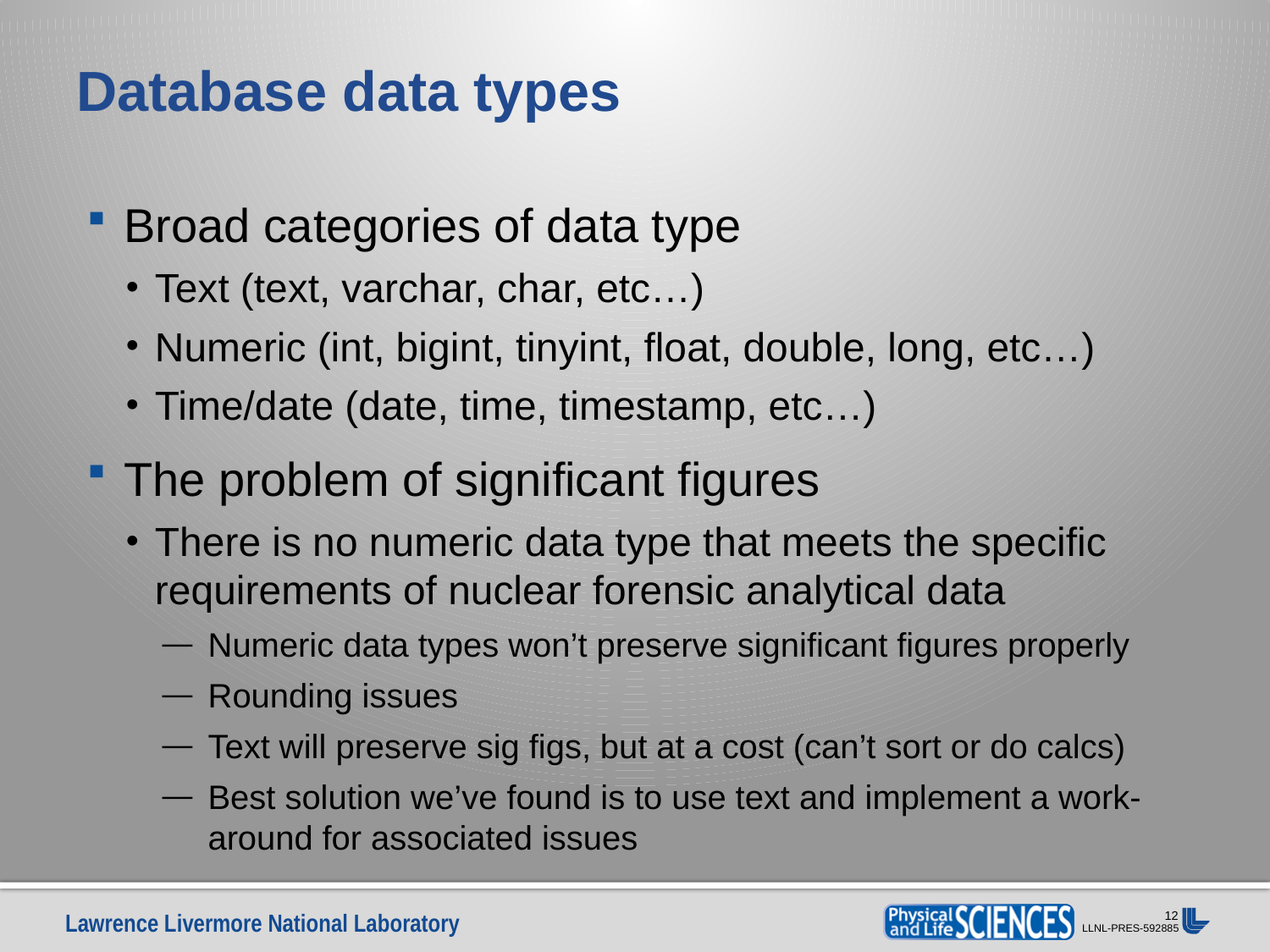

# Database data types
Broad categories of data type
Text (text, varchar, char, etc…)
Numeric (int, bigint, tinyint, float, double, long, etc…)
Time/date (date, time, timestamp, etc…)
The problem of significant figures
There is no numeric data type that meets the specific requirements of nuclear forensic analytical data
Numeric data types won’t preserve significant figures properly
Rounding issues
Text will preserve sig figs, but at a cost (can’t sort or do calcs)
Best solution we’ve found is to use text and implement a work-around for associated issues